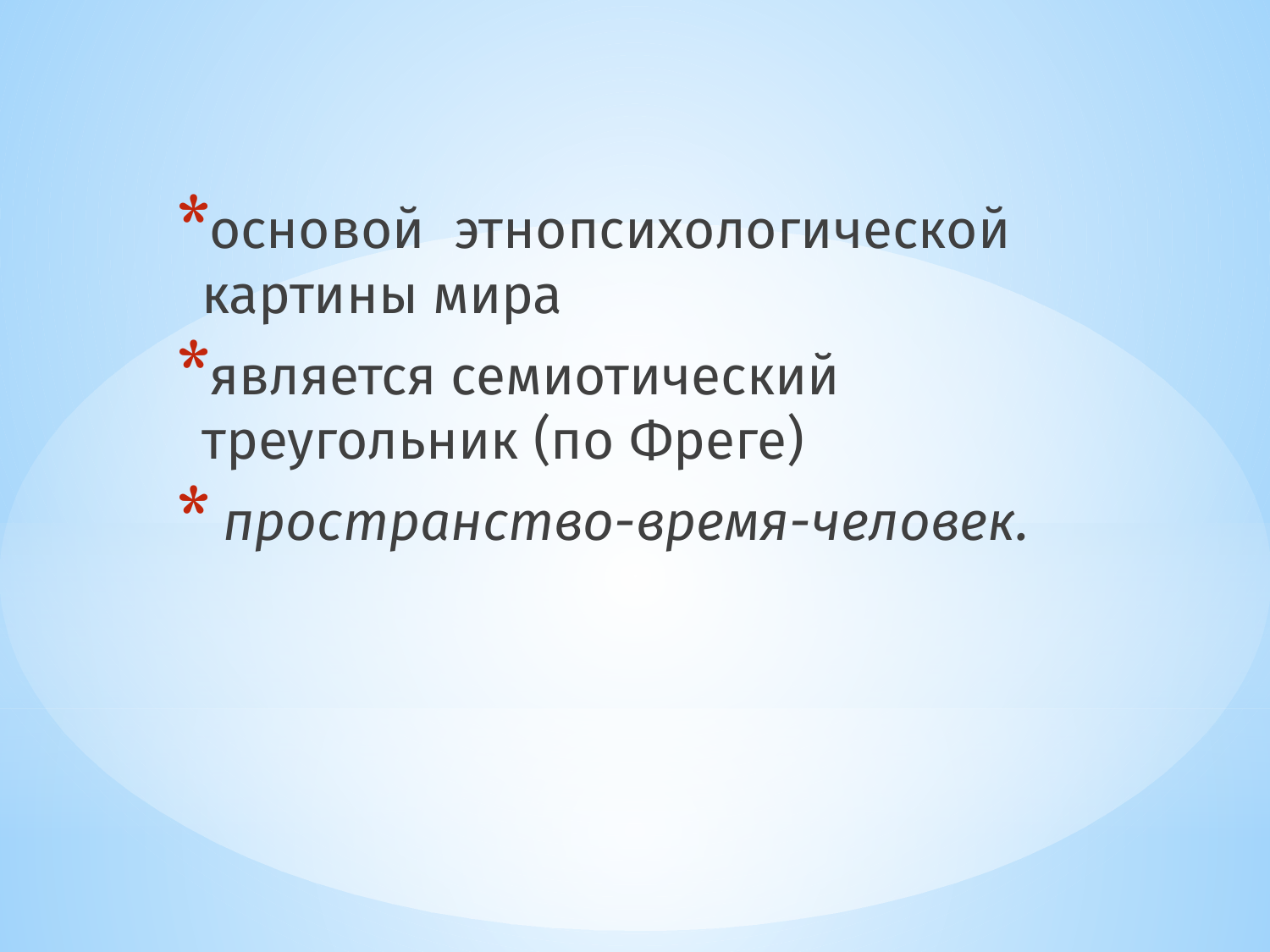

основой  этнопсихологической картины мира
является семиотический треугольник (по Фреге)
 пространство-время-человек.
#